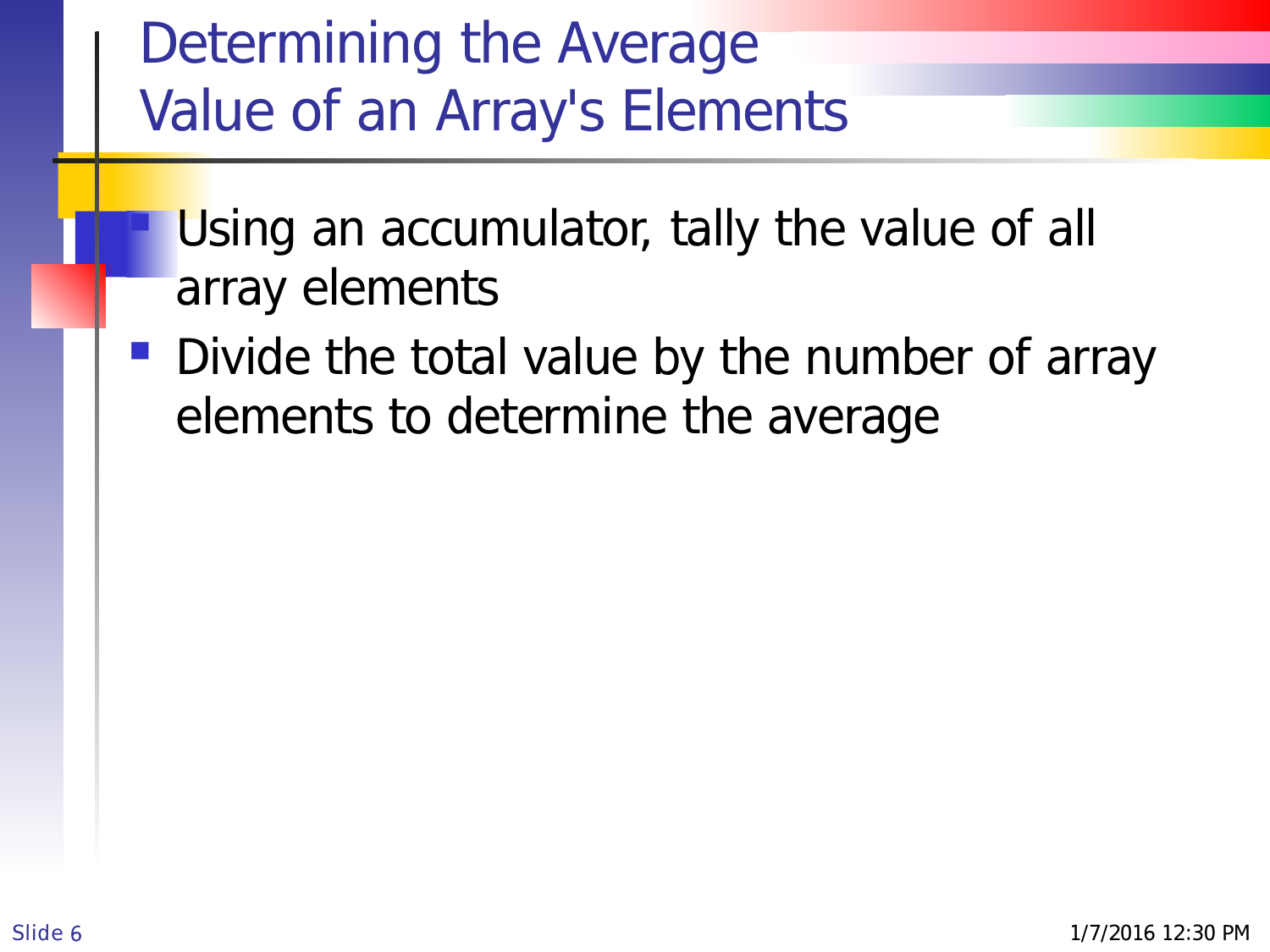

# Determining the Average Value of an Array's Elements
Using an accumulator, tally the value of all array elements
Divide the total value by the number of array elements to determine the average
1/7/2016 12:30 PM